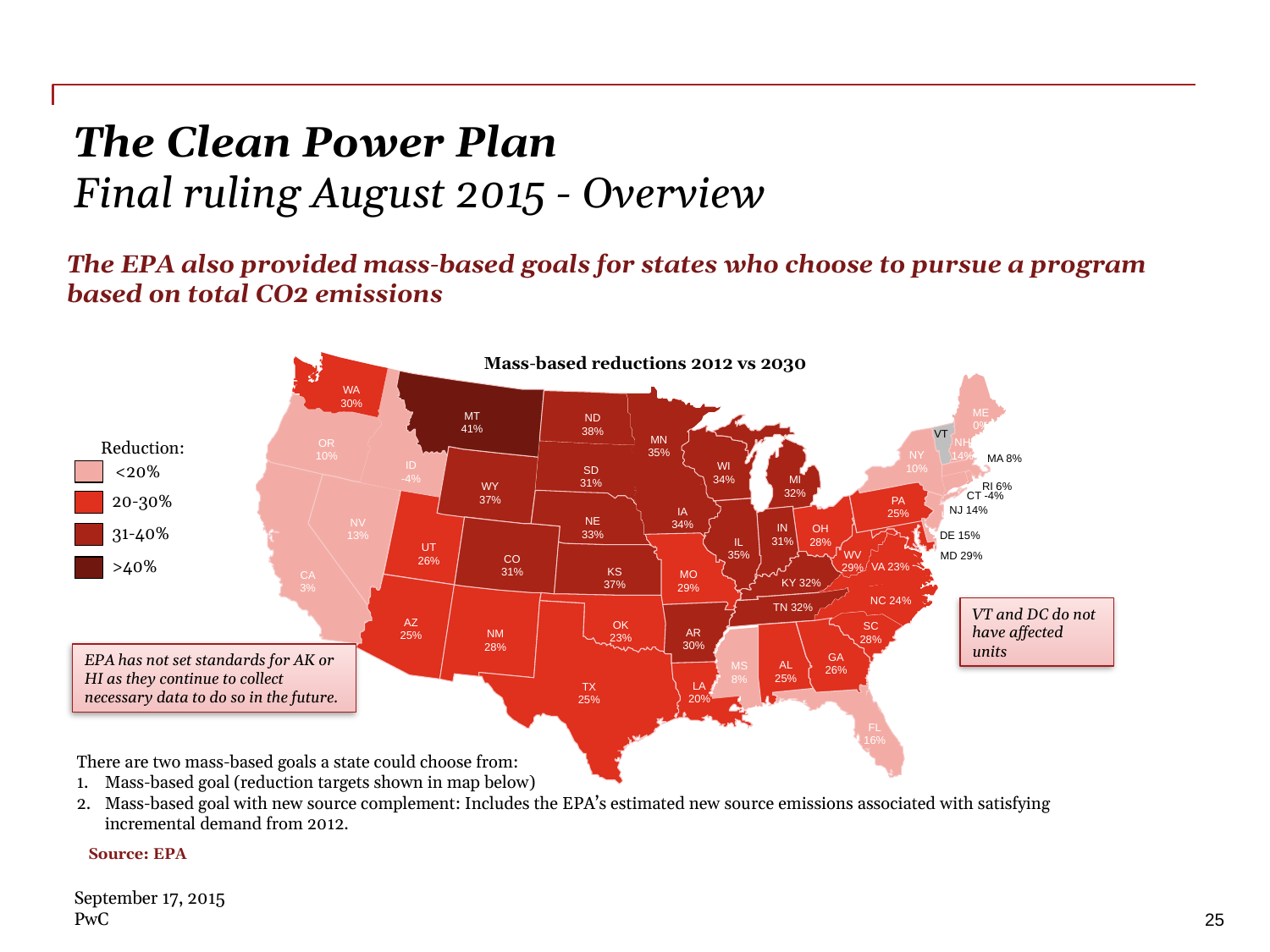

The Clean Power Plan
Final ruling August 2015 - Overview
# The EPA also provided mass-based goals for states who choose to pursue a program based on total CO2 emissions
Mass-based reductions 2012 vs 2030

WA
30%
WA
30%

ME
0%
MT
41%
ND
38%

VT

MN
35%
NH
14%
OR
10%
Reduction:

NY
10%
MA 8%

ID
-4%
WI
34%

<20%

SD
31%

MI
32%

RI 6%
WY
37%

CT -4%

20-30%

PA
25%

NJ 14%
IA
34%

NE
33%
NV
13%

IN
31%
OH
28%
31-40%

DE 15%

IL
35%
UT
26%

WV
29%
MD 29%

CO
31%
>40%

VA 23%
KS
37%
MO
29%
CA
3%

KY 32%

NC 24%
VT and DC do not have affected units
TN 32%

AZ
25%
OK
23%

SC
28%

AR
30%
NM
28%

EPA has not set standards for AK or HI as they continue to collect necessary data to do so in the future.
GA
26%
AL
25%
MS
8%

LA
20%
TX
25%

FL
16%
There are two mass-based goals a state could choose from:
Mass-based goal (reduction targets shown in map below)
Mass-based goal with new source complement: Includes the EPA’s estimated new source emissions associated with satisfying incremental demand from 2012.
Source: EPA
September 17, 2015
PwC
25